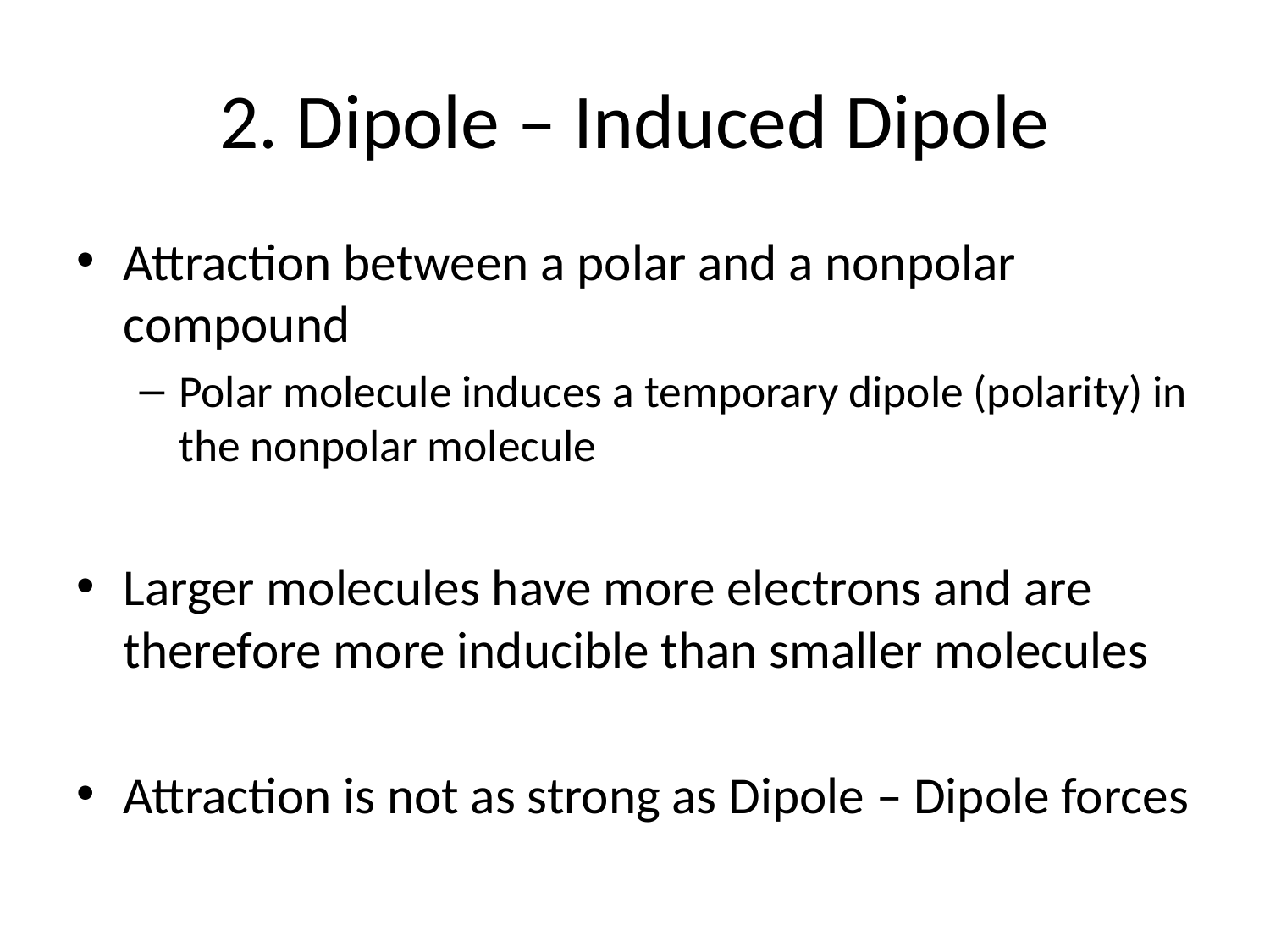

# 2. Dipole – Induced Dipole
Attraction between a polar and a nonpolar compound
Polar molecule induces a temporary dipole (polarity) in the nonpolar molecule

Larger molecules have more electrons and are therefore more inducible than smaller molecules

Attraction is not as strong as Dipole – Dipole forces